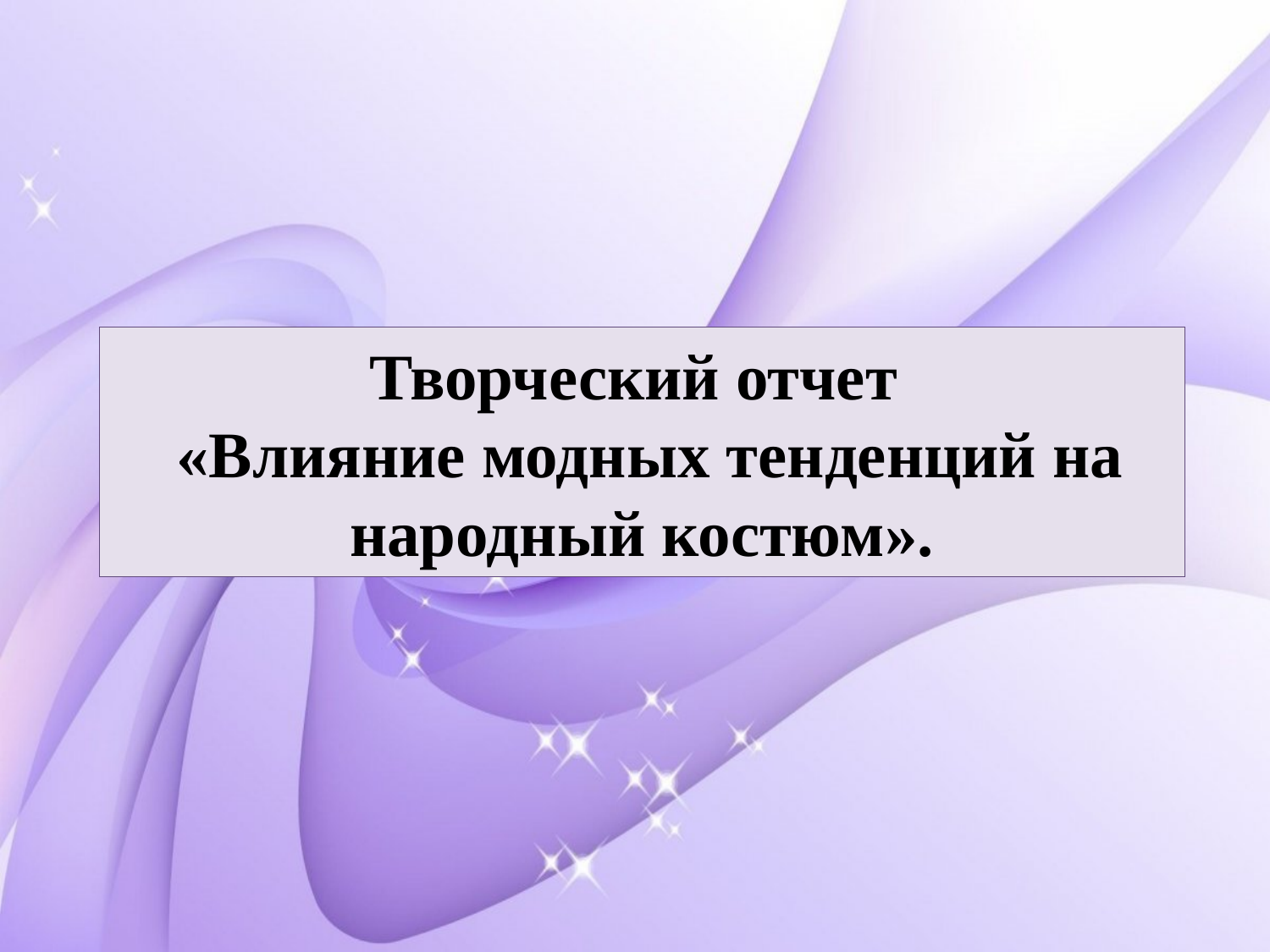

# Творческий отчет «Влияние модных тенденций на народный костюм».